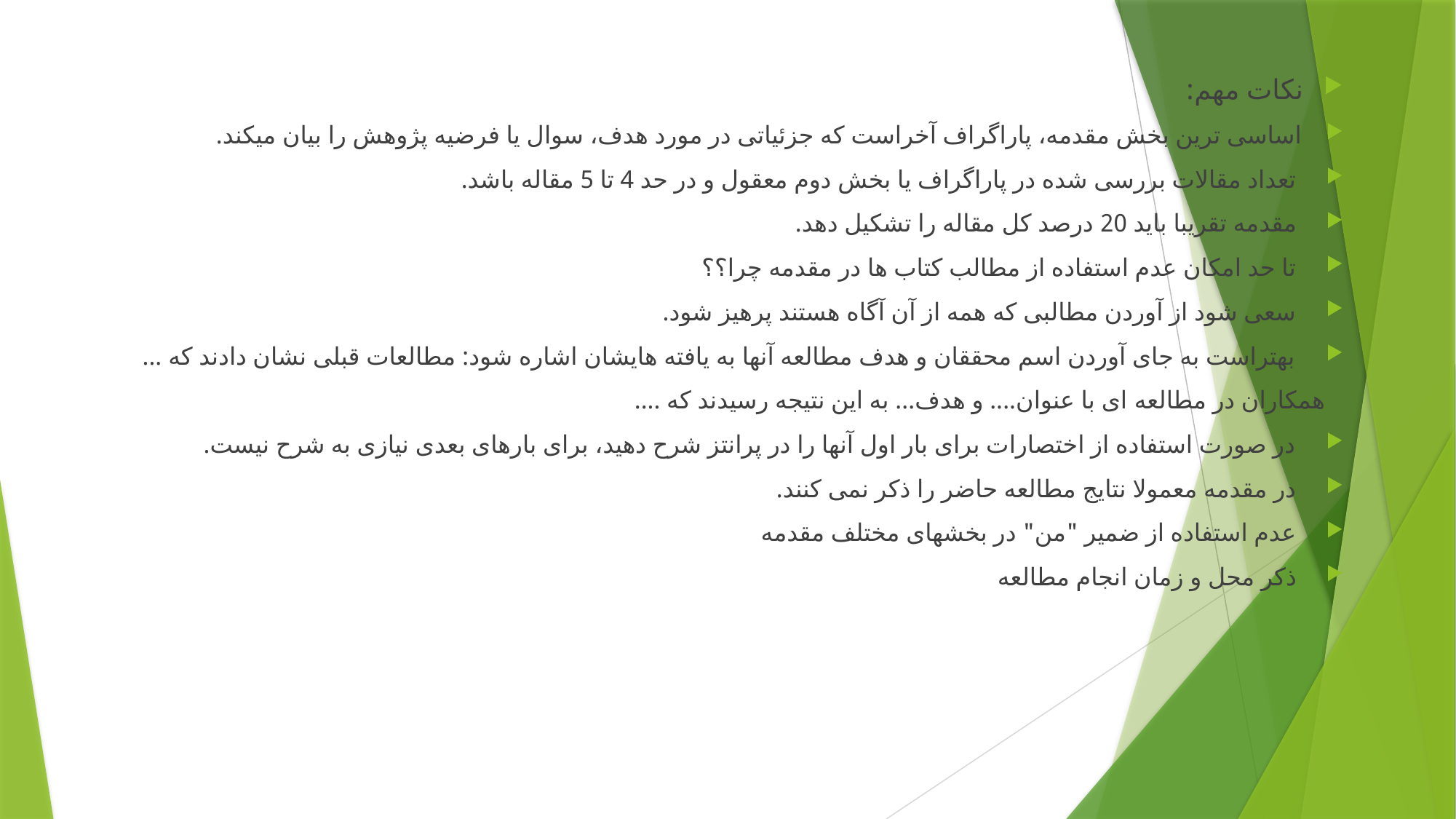

نکات مهم:
اساسی ترین بخش مقدمه، پاراگراف آخراست که جزئیاتی در مورد هدف، سوال یا فرضیه پژوهش را بیان میکند.
 تعداد مقالات بررسی شده در پاراگراف یا بخش دوم معقول و در حد 4 تا 5 مقاله باشد.
 مقدمه تقریبا باید 20 درصد کل مقاله را تشکیل دهد.
 تا حد امکان عدم استفاده از مطالب کتاب ها در مقدمه چرا؟؟
 سعی شود از آوردن مطالبی که همه از آن آگاه هستند پرهیز شود.
 بهتراست به جای آوردن اسم محققان و هدف مطالعه آنها به یافته هایشان اشاره شود: مطالعات قبلی نشان دادند که ...
   همکاران در مطالعه ای با عنوان.... و هدف... به این نتیجه رسیدند که ....
 در صورت استفاده از اختصارات برای بار اول آنها را در پرانتز شرح دهید، برای بارهای بعدی نیازی به شرح نیست.
 در مقدمه معمولا نتایج مطالعه حاضر را ذکر نمی کنند.
 عدم استفاده از ضمیر "من" در بخشهای مختلف مقدمه
 ذکر محل و زمان انجام مطالعه